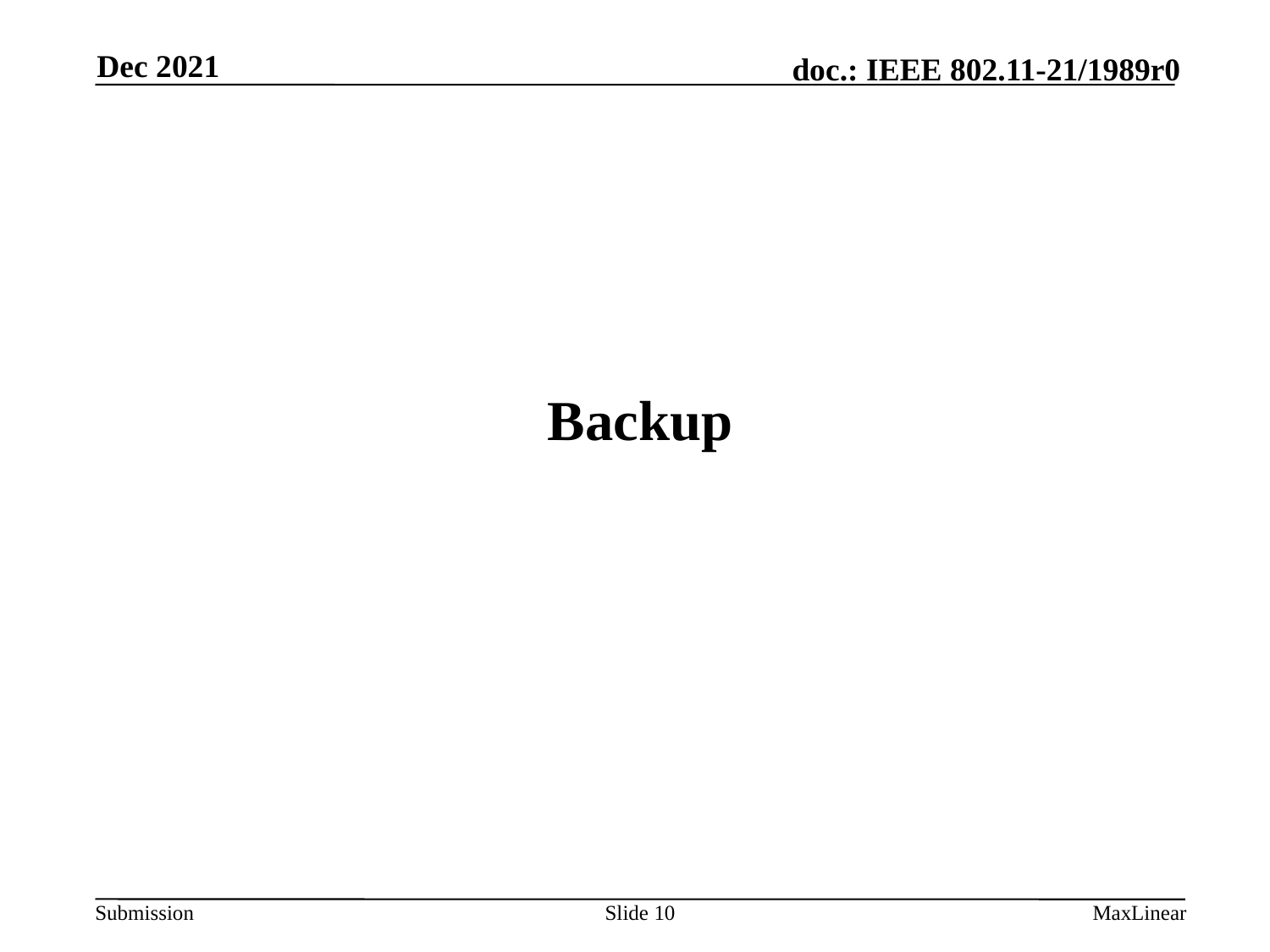

Dec 2021
# Backup
Slide 10
MaxLinear